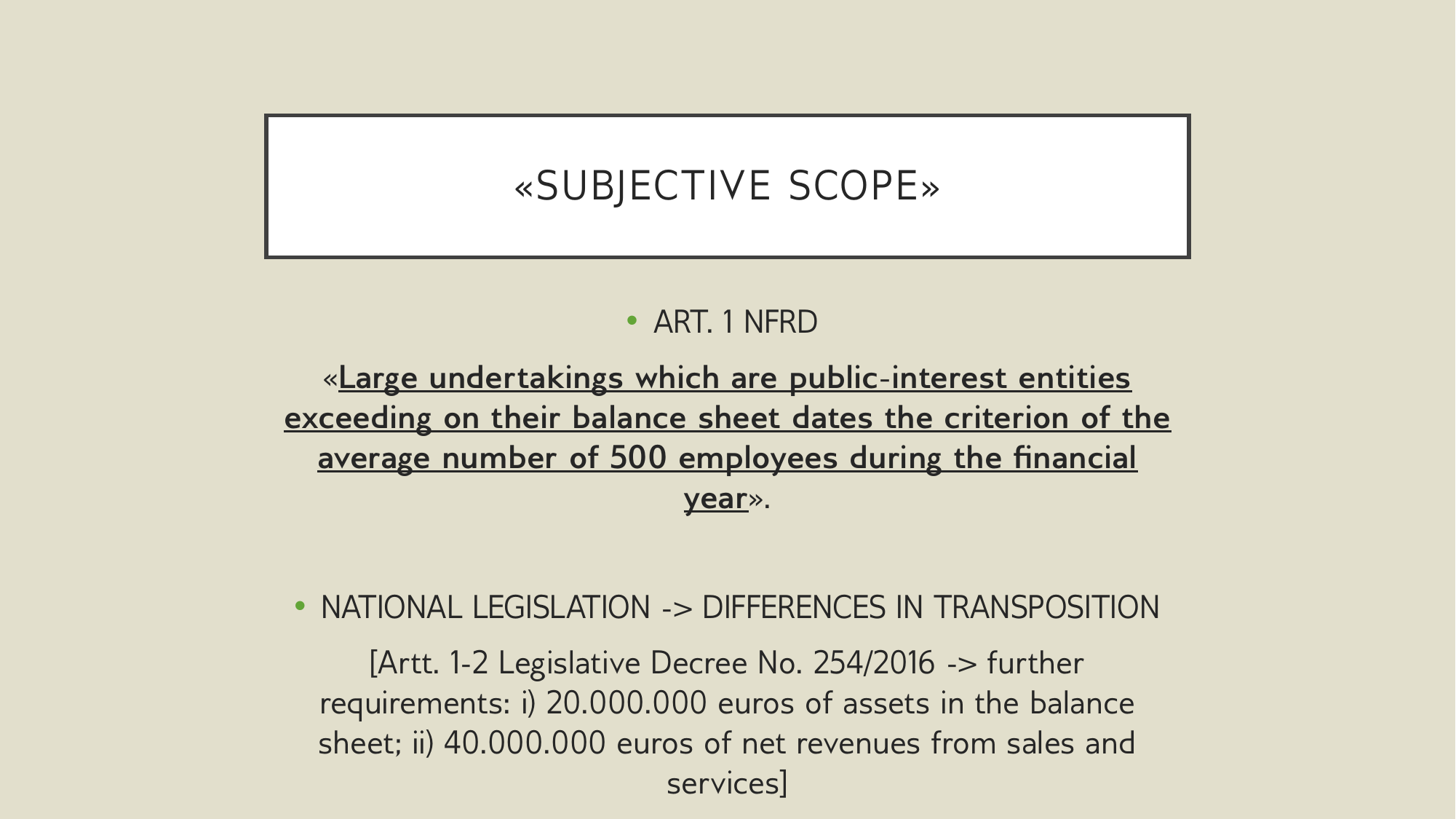

# «SUBJECTIVE SCOPE»
ART. 1 NFRD
«Large undertakings which are public-interest entities exceeding on their balance sheet dates the criterion of the average number of 500 employees during the financial year».

NATIONAL LEGISLATION -> DIFFERENCES IN TRANSPOSITION
[Artt. 1-2 Legislative Decree No. 254/2016 -> further requirements: i) 20.000.000 euros of assets in the balance sheet; ii) 40.000.000 euros of net revenues from sales and services]